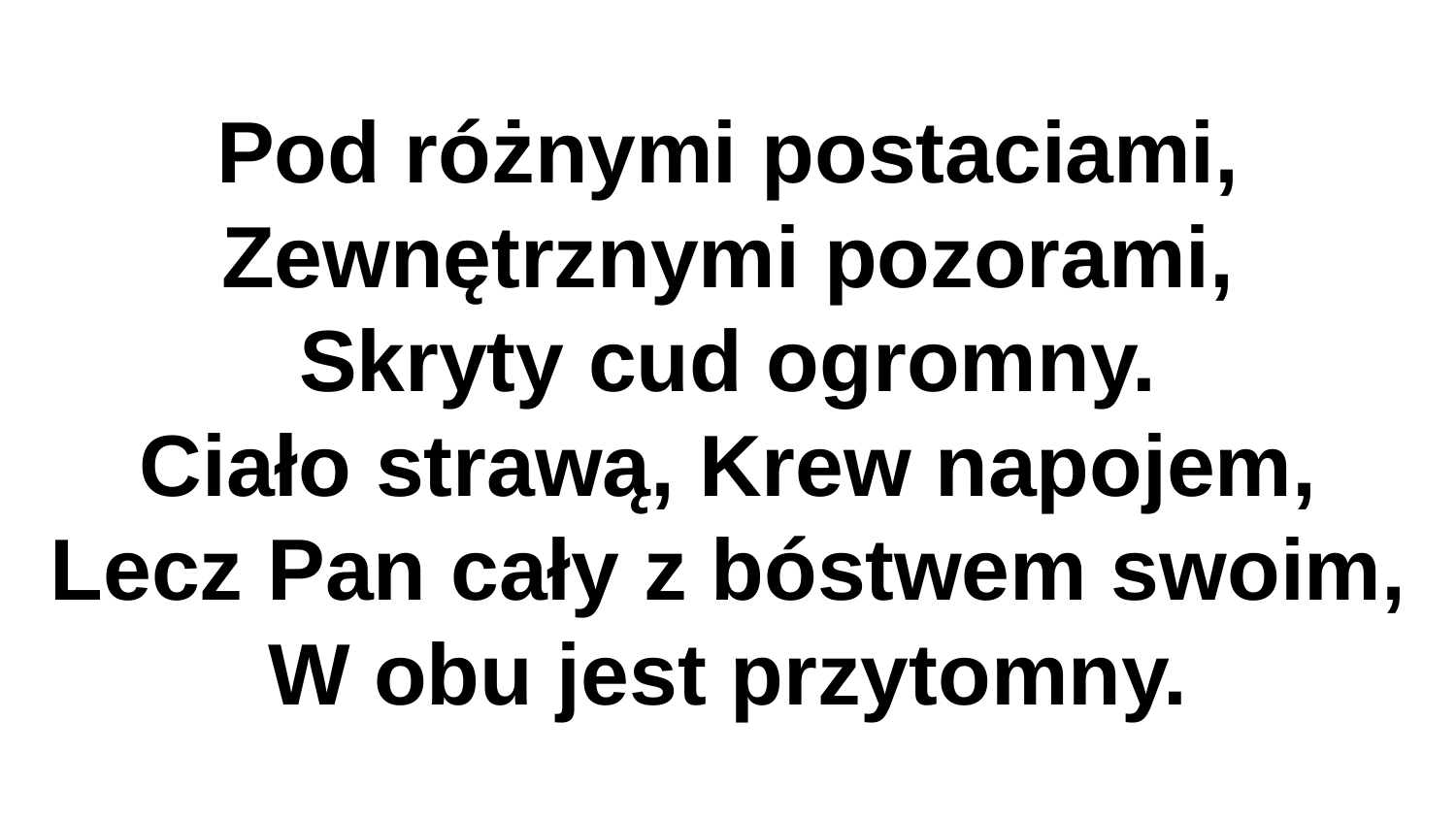

# Pod różnymi postaciami,
Zewnętrznymi pozorami,
Skryty cud ogromny.
Ciało strawą, Krew napojem,
Lecz Pan cały z bóstwem swoim,
W obu jest przytomny.